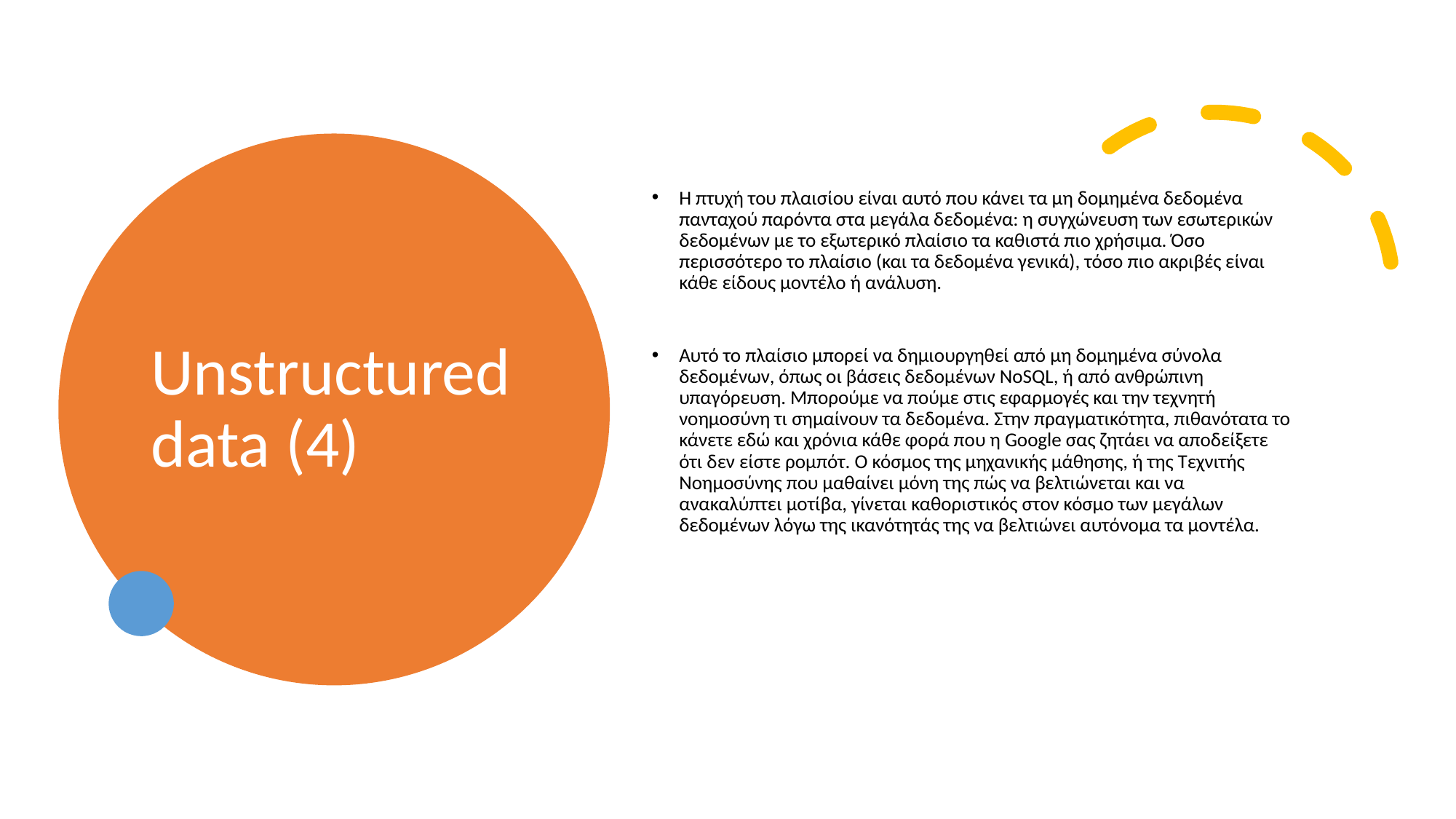

# Unstructured data (4)
Η πτυχή του πλαισίου είναι αυτό που κάνει τα μη δομημένα δεδομένα πανταχού παρόντα στα μεγάλα δεδομένα: η συγχώνευση των εσωτερικών δεδομένων με το εξωτερικό πλαίσιο τα καθιστά πιο χρήσιμα. Όσο περισσότερο το πλαίσιο (και τα δεδομένα γενικά), τόσο πιο ακριβές είναι κάθε είδους μοντέλο ή ανάλυση.

Αυτό το πλαίσιο μπορεί να δημιουργηθεί από μη δομημένα σύνολα δεδομένων, όπως οι βάσεις δεδομένων NoSQL, ή από ανθρώπινη υπαγόρευση. Μπορούμε να πούμε στις εφαρμογές και την τεχνητή νοημοσύνη τι σημαίνουν τα δεδομένα. Στην πραγματικότητα, πιθανότατα το κάνετε εδώ και χρόνια κάθε φορά που η Google σας ζητάει να αποδείξετε ότι δεν είστε ρομπότ. Ο κόσμος της μηχανικής μάθησης, ή της Τεχνιτής Νοημοσύνης που μαθαίνει μόνη της πώς να βελτιώνεται και να ανακαλύπτει μοτίβα, γίνεται καθοριστικός στον κόσμο των μεγάλων δεδομένων λόγω της ικανότητάς της να βελτιώνει αυτόνομα τα μοντέλα.